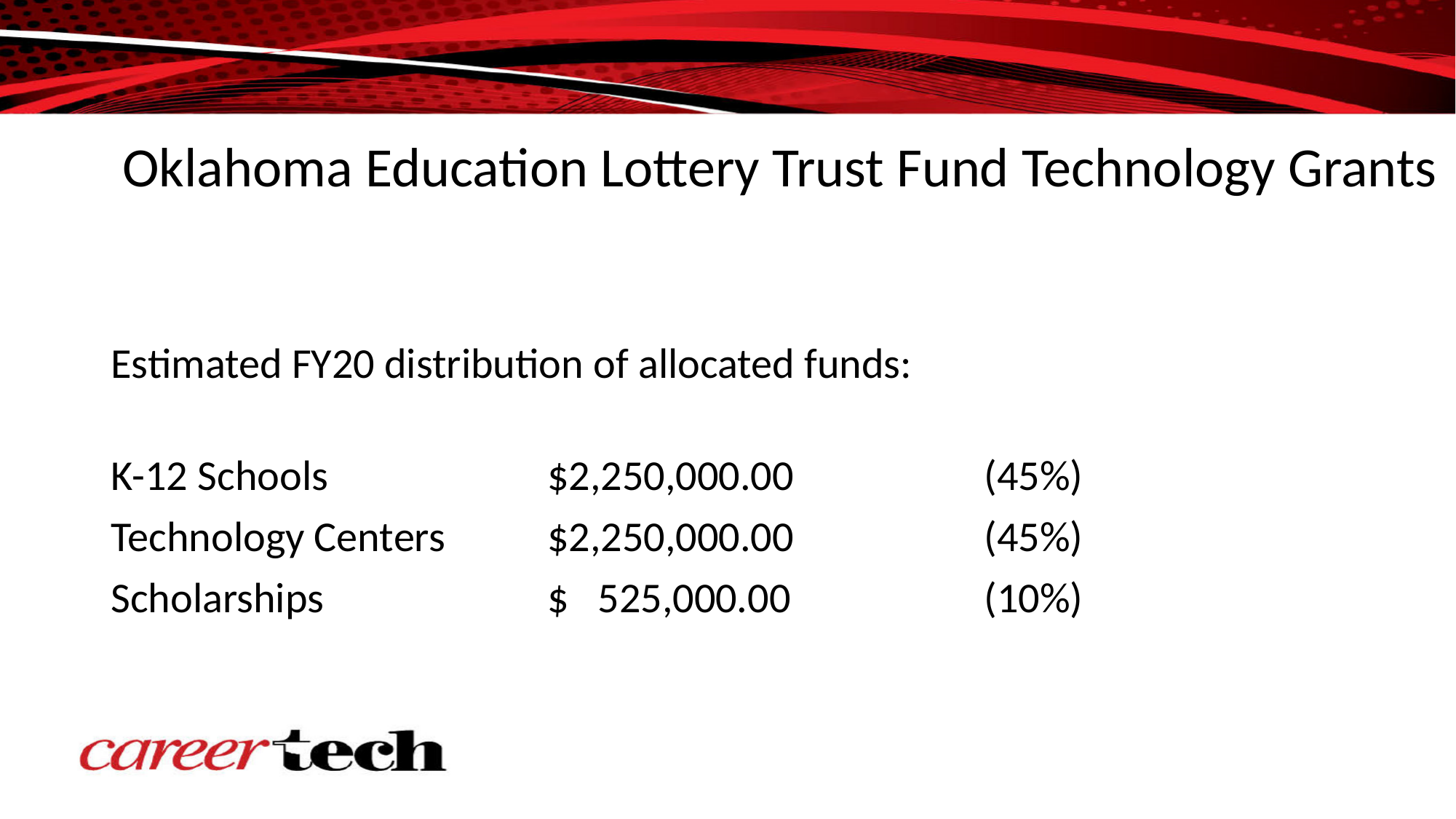

# Oklahoma Education Lottery Trust Fund Technology Grants
Estimated FY20 distribution of allocated funds:
K-12 Schools 		$2,250,000.00 		(45%)
Technology Centers  	$2,250,000.00 		(45%)
Scholarships			$   525,000.00		(10%)